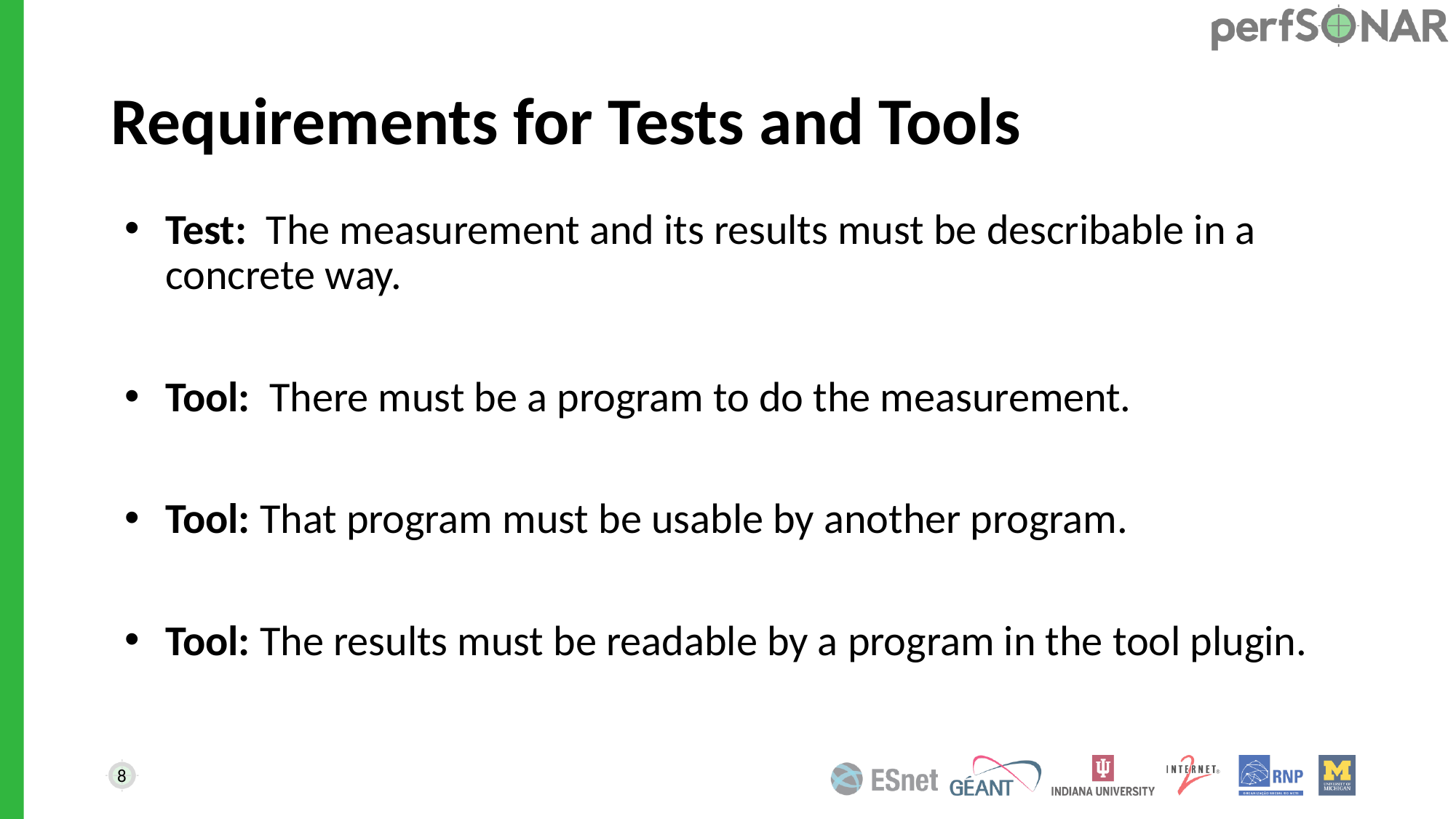

# Requirements for Tests and Tools
Test:  The measurement and its results must be describable in a concrete way.

Tool:  There must be a program to do the measurement.

Tool: That program must be usable by another program.

Tool: The results must be readable by a program in the tool plugin.
8